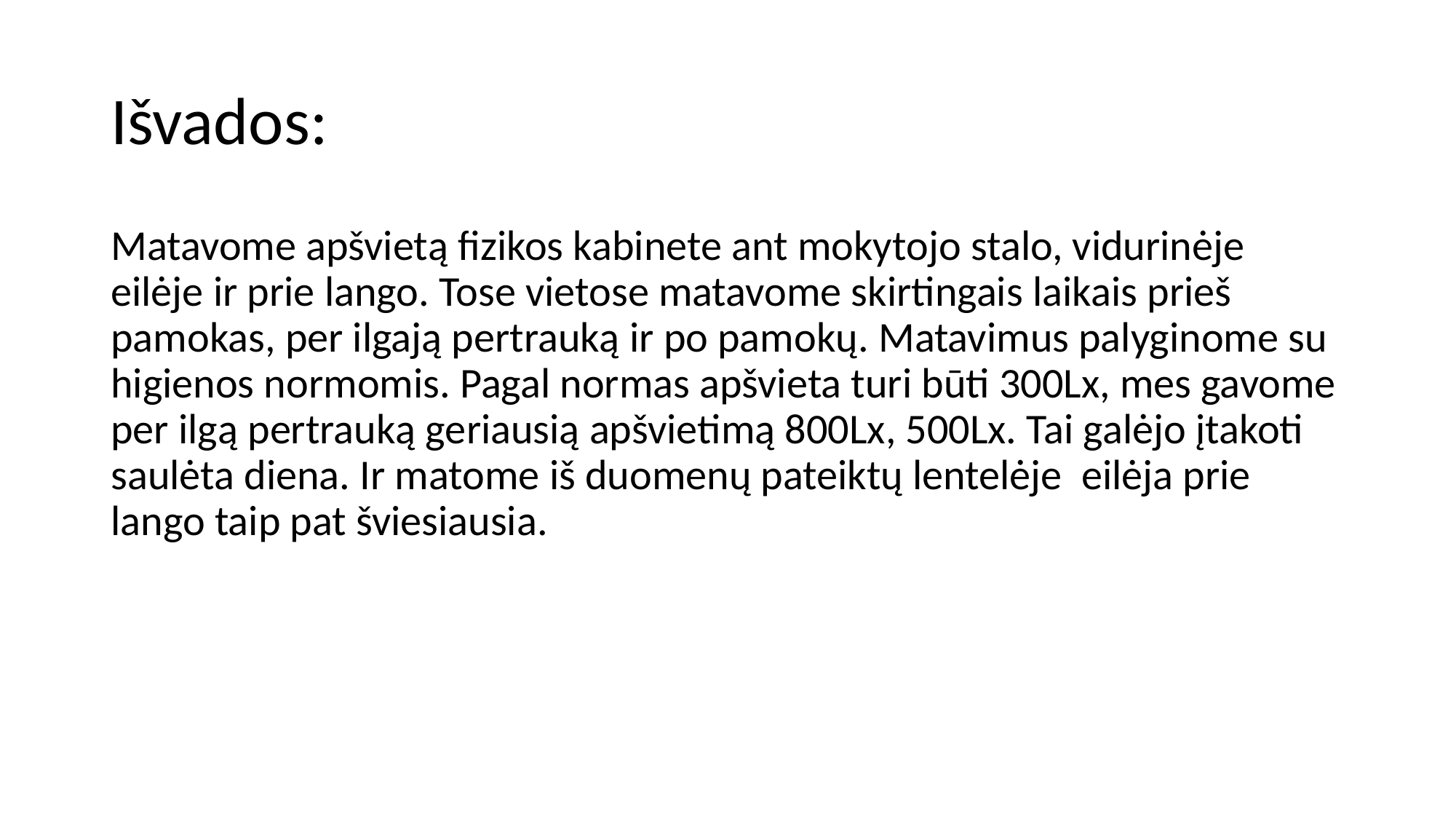

# Išvados:
Matavome apšvietą fizikos kabinete ant mokytojo stalo, vidurinėje eilėje ir prie lango. Tose vietose matavome skirtingais laikais prieš pamokas, per ilgają pertrauką ir po pamokų. Matavimus palyginome su higienos normomis. Pagal normas apšvieta turi būti 300Lx, mes gavome per ilgą pertrauką geriausią apšvietimą 800Lx, 500Lx. Tai galėjo įtakoti saulėta diena. Ir matome iš duomenų pateiktų lentelėje  eilėja prie lango taip pat šviesiausia.